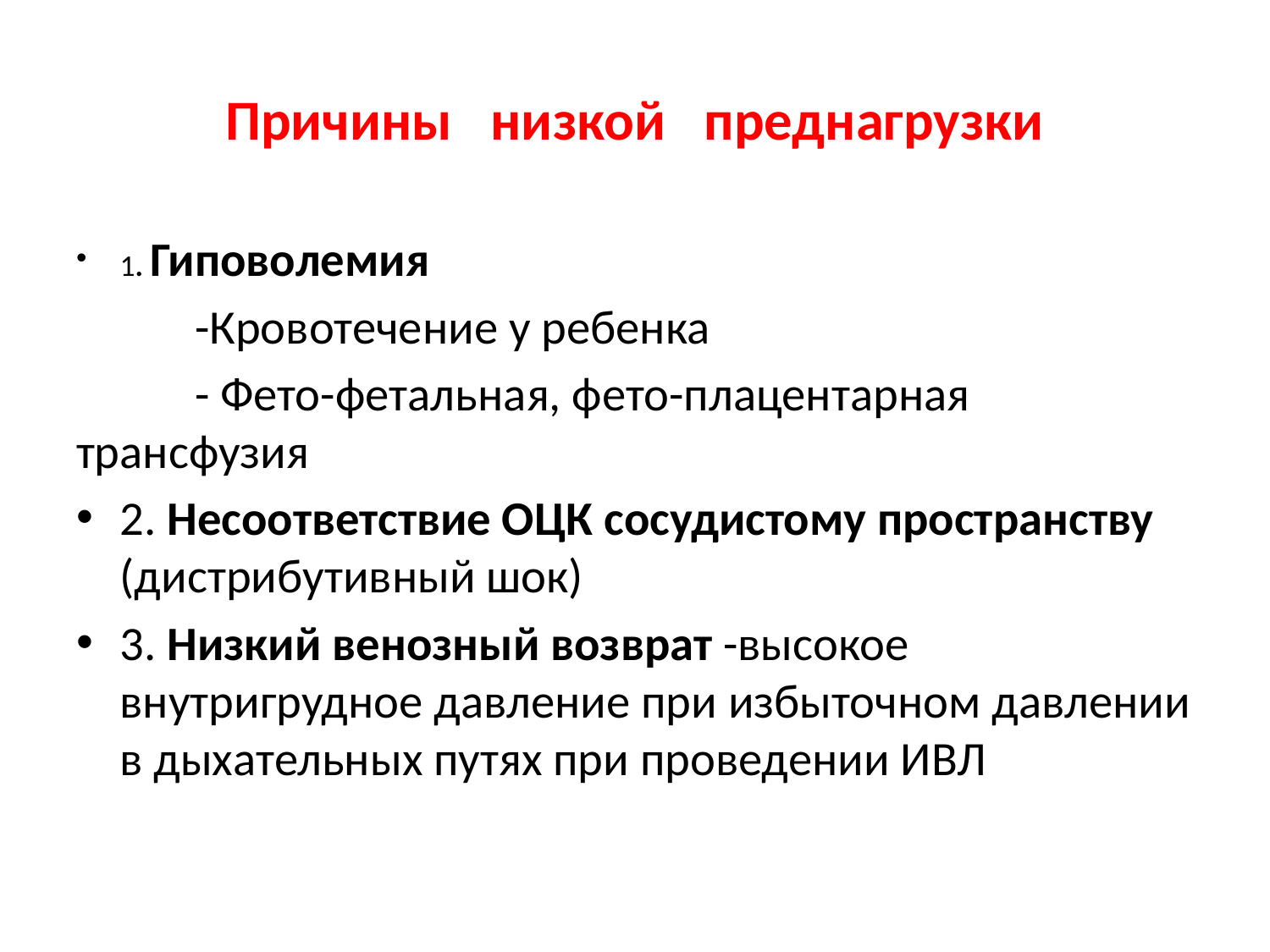

# Причины   низкой   преднагрузки
1. Гиповолемия
	 -Кровотечение у ребенка
	 - Фето-фетальная, фето-плацентарная трансфузия
2. Несоответствие ОЦК сосудистому пространству (дистрибутивный шок)
3. Низкий венозный возврат -высокое внутригрудное давление при избыточном давлении в дыхательных путях при проведении ИВЛ